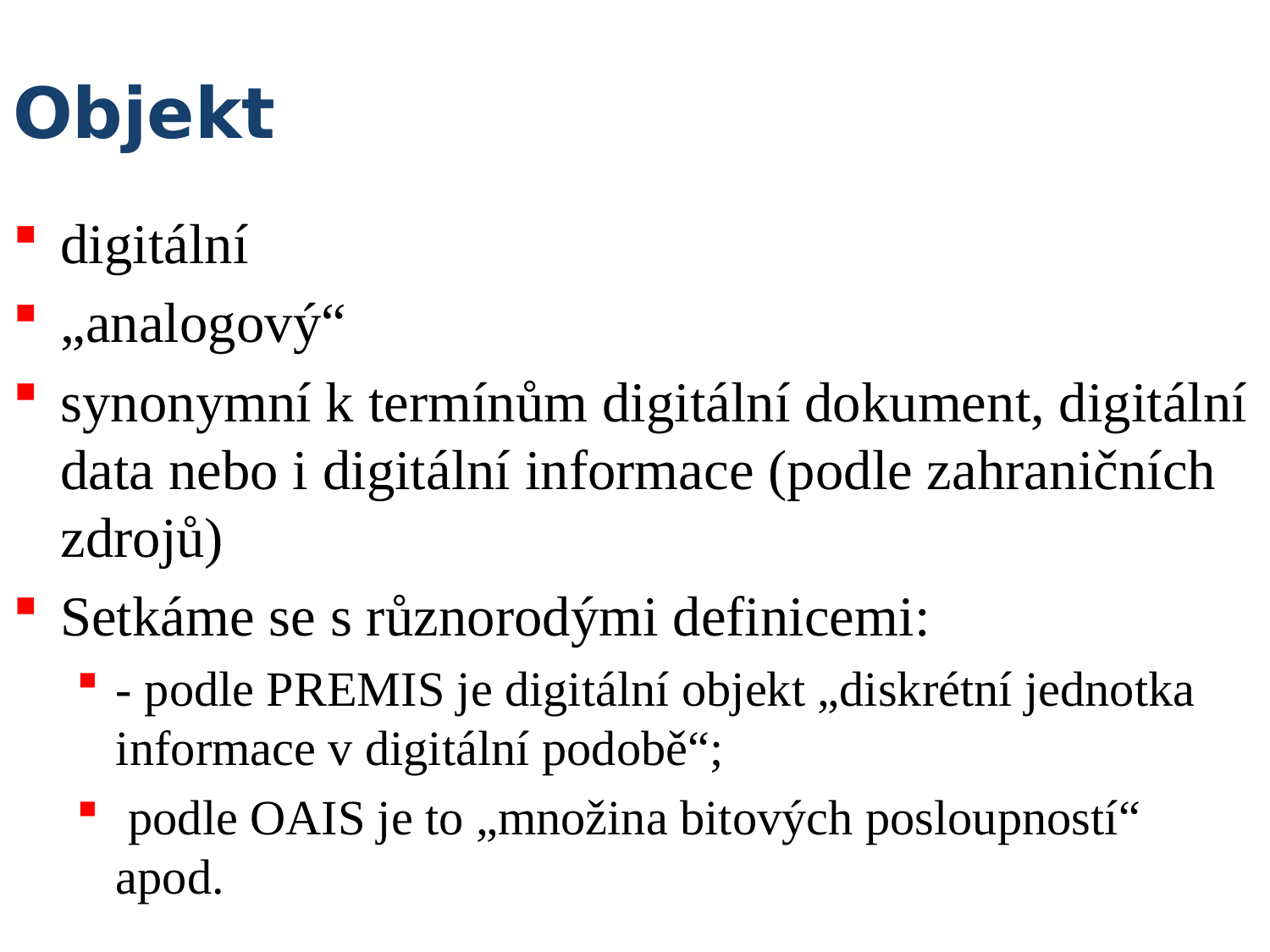

# Objekt
digitální
„analogový“
synonymní k termínům digitální dokument, digitální data nebo i digitální informace (podle zahraničních zdrojů)
Setkáme se s různorodými definicemi:
- podle PREMIS je digitální objekt „diskrétní jednotka informace v digitální podobě“;
 podle OAIS je to „množina bitových posloupností“ apod.